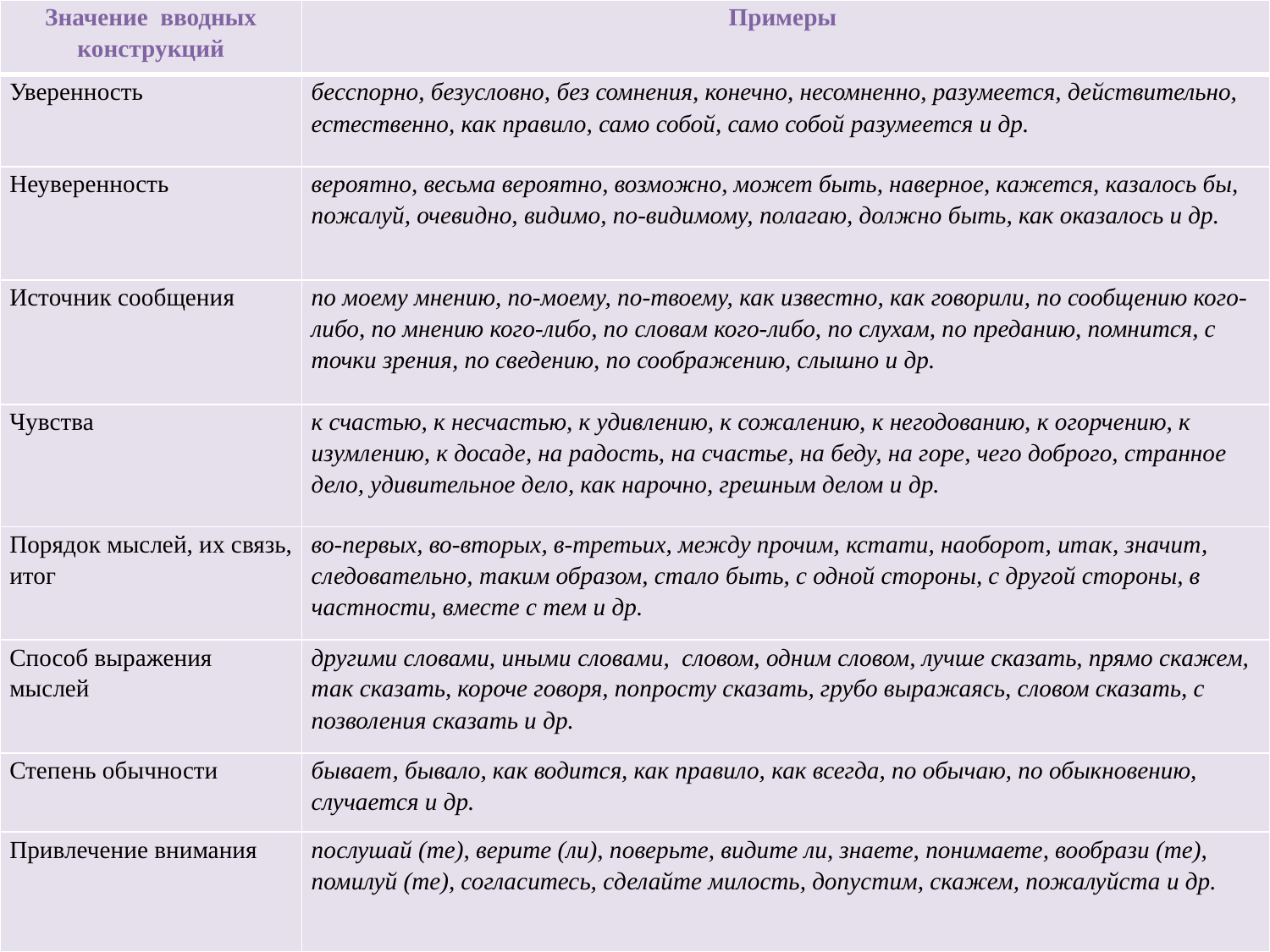

| Значение вводных конструкций | Примеры |
| --- | --- |
| Уверенность | бесспорно, безусловно, без сомнения, конечно, несомненно, разумеется, действительно, естественно, как правило, само собой, само собой разумеется и др. |
| Неуверенность | вероятно, весьма вероятно, возможно, может быть, наверное, кажется, казалось бы, пожалуй, очевидно, видимо, по-видимому, полагаю, должно быть, как оказалось и др. |
| Источник сообщения | по моему мнению, по-моему, по-твоему, как известно, как говорили, по сообщению кого-либо, по мнению кого-либо, по словам кого-либо, по слухам, по преданию, помнится, с точки зрения, по сведению, по соображению, слышно и др. |
| Чувства | к счастью, к несчастью, к удивлению, к сожалению, к негодованию, к огорчению, к изумлению, к досаде, на радость, на счастье, на беду, на горе, чего доброго, странное дело, удивительное дело, как нарочно, грешным делом и др. |
| Порядок мыслей, их связь, итог | во-первых, во-вторых, в-третьих, между прочим, кстати, наоборот, итак, значит, следовательно, таким образом, стало быть, с одной стороны, с другой стороны, в частности, вместе с тем и др. |
| Способ выражения мыслей | другими словами, иными словами, словом, одним словом, лучше сказать, прямо скажем, так сказать, короче говоря, попросту сказать, грубо выражаясь, словом сказать, с позволения сказать и др. |
| Степень обычности | бывает, бывало, как водится, как правило, как всегда, по обычаю, по обыкновению, случается и др. |
| Привлечение внимания | послушай (те), верите (ли), поверьте, видите ли, знаете, понимаете, вообрази (те), помилуй (те), согласитесь, сделайте милость, допустим, скажем, пожалуйста и др. |
#